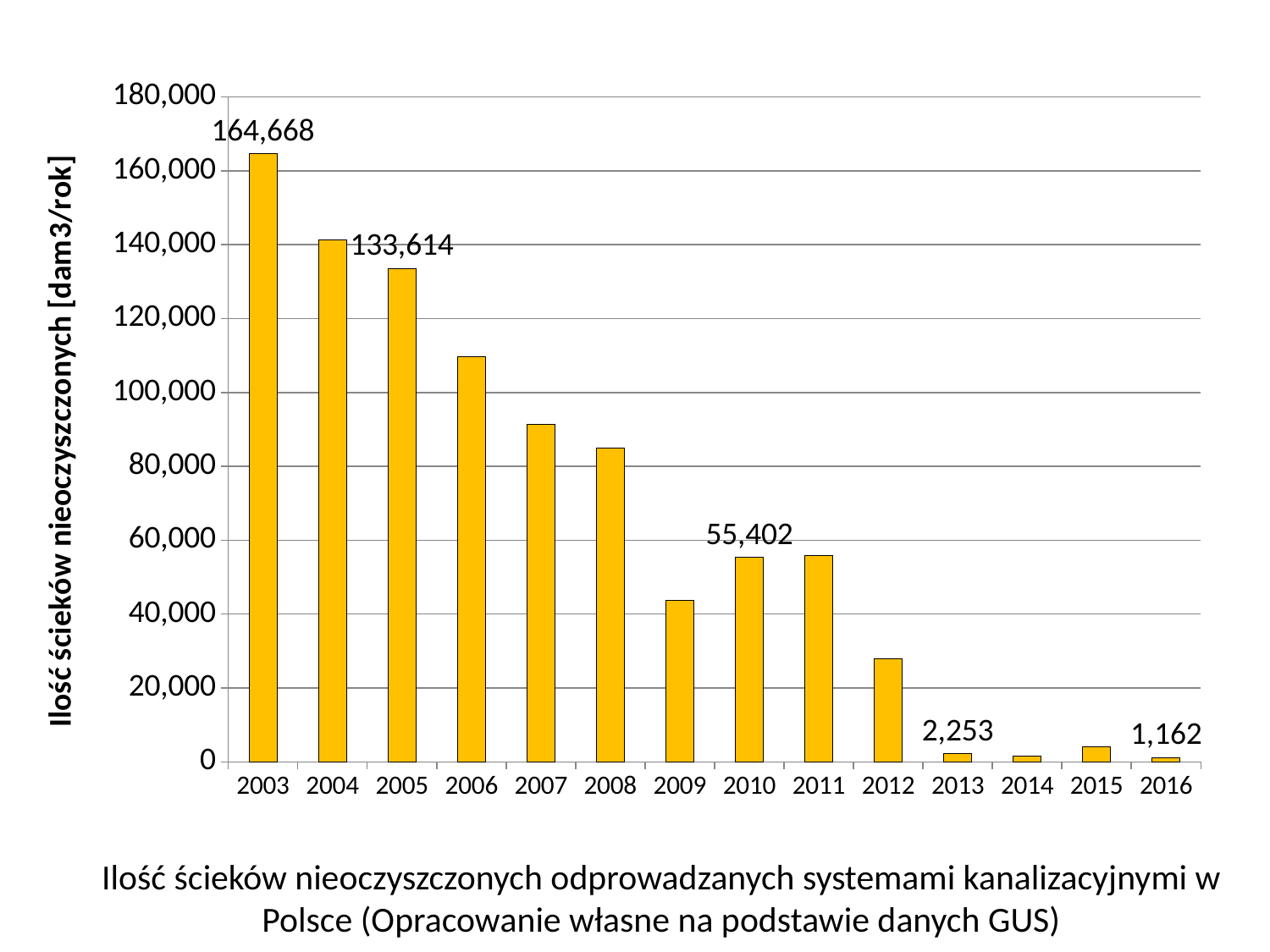

### Chart

| Category | odprowadzane siecią kanalizacyjną |
|---|---|
| 2003 | 164668.4 |
| 2004 | 141326.5 |
| 2005 | 133614.1 |
| 2006 | 109675.5 |
| 2007 | 91408.6 |
| 2008 | 85008.5 |
| 2009 | 43644.6 |
| 2010 | 55402.3 |
| 2011 | 55749.3 |
| 2012 | 27978.799999999996 |
| 2013 | 2253.3 |
| 2014 | 1515.0 |
| 2015 | 4121.6 |
| 2016 | 1161.8 |
Ilość ścieków nieoczyszczonych odprowadzanych systemami kanalizacyjnymi w Polsce (Opracowanie własne na podstawie danych GUS)